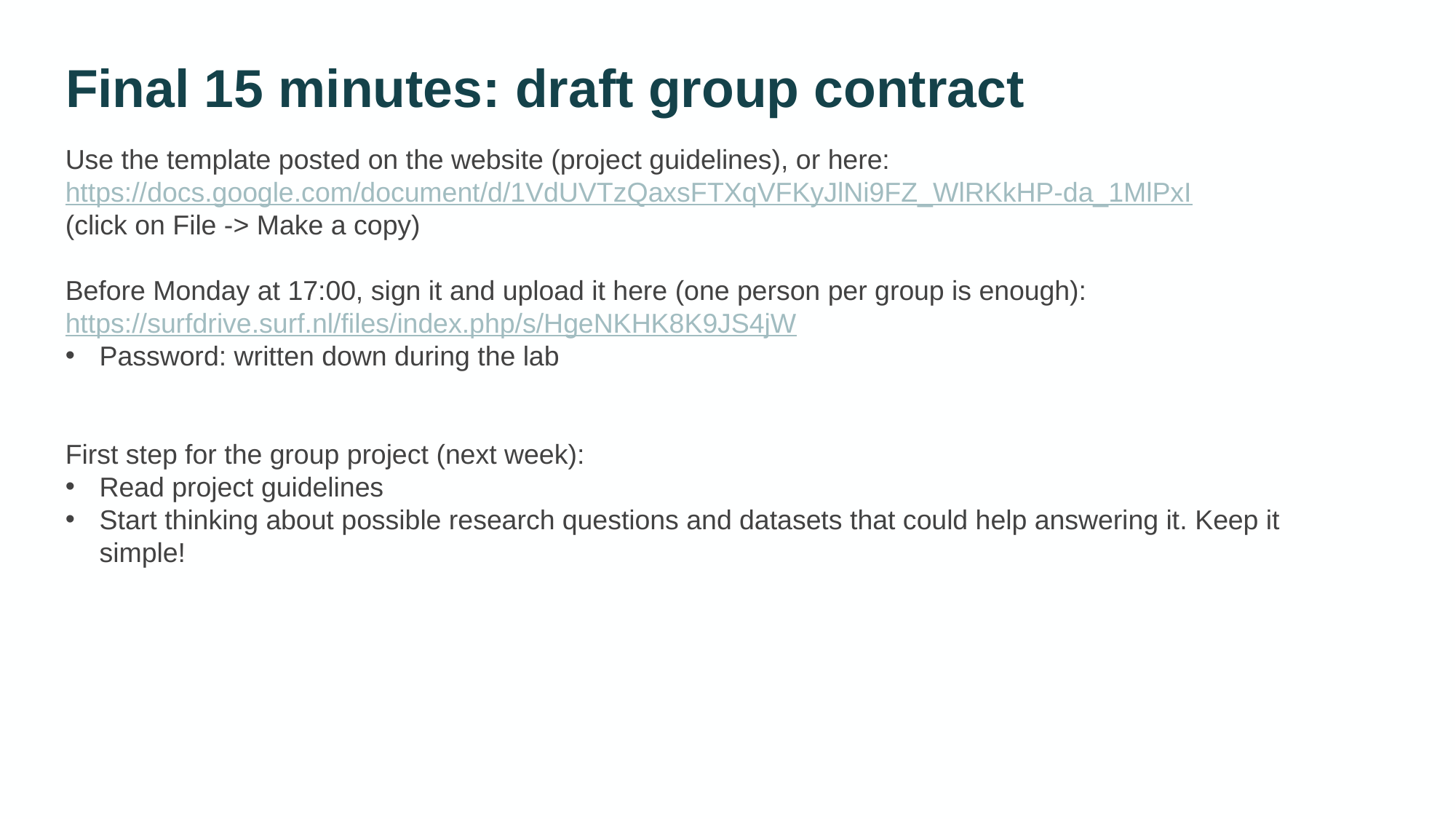

# Final 15 minutes: draft group contract
Use the template posted on the website (project guidelines), or here: https://docs.google.com/document/d/1VdUVTzQaxsFTXqVFKyJlNi9FZ_WlRKkHP-da_1MlPxI
(click on File -> Make a copy)

Before Monday at 17:00, sign it and upload it here (one person per group is enough): https://surfdrive.surf.nl/files/index.php/s/HgeNKHK8K9JS4jW
Password: written down during the lab

First step for the group project (next week):
Read project guidelines
Start thinking about possible research questions and datasets that could help answering it. Keep it simple!